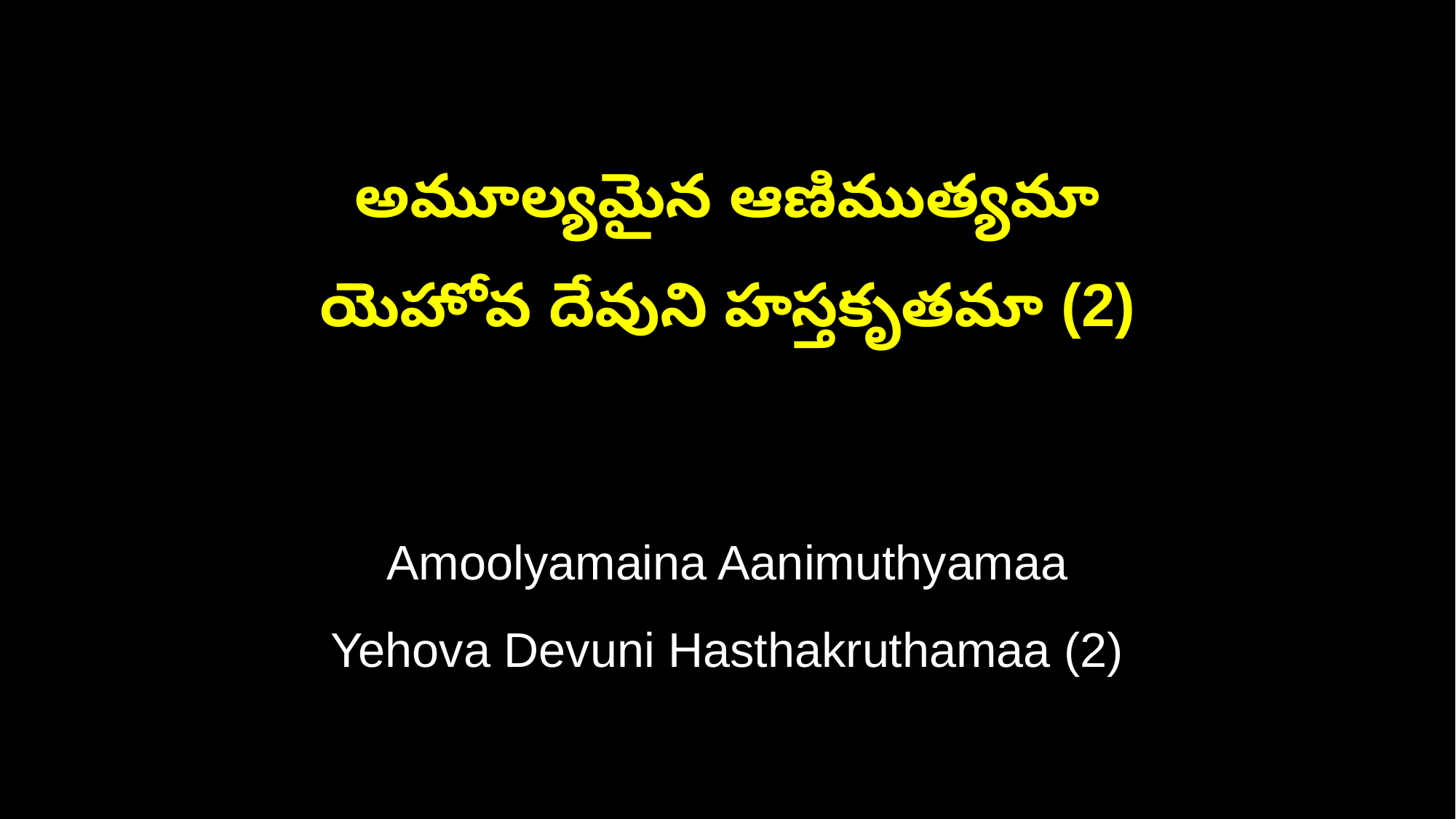

అమూల్యమైన ఆణిముత్యమా
యెహోవ దేవుని హస్తకృతమా (2)
Amoolyamaina Aanimuthyamaa
Yehova Devuni Hasthakruthamaa (2)